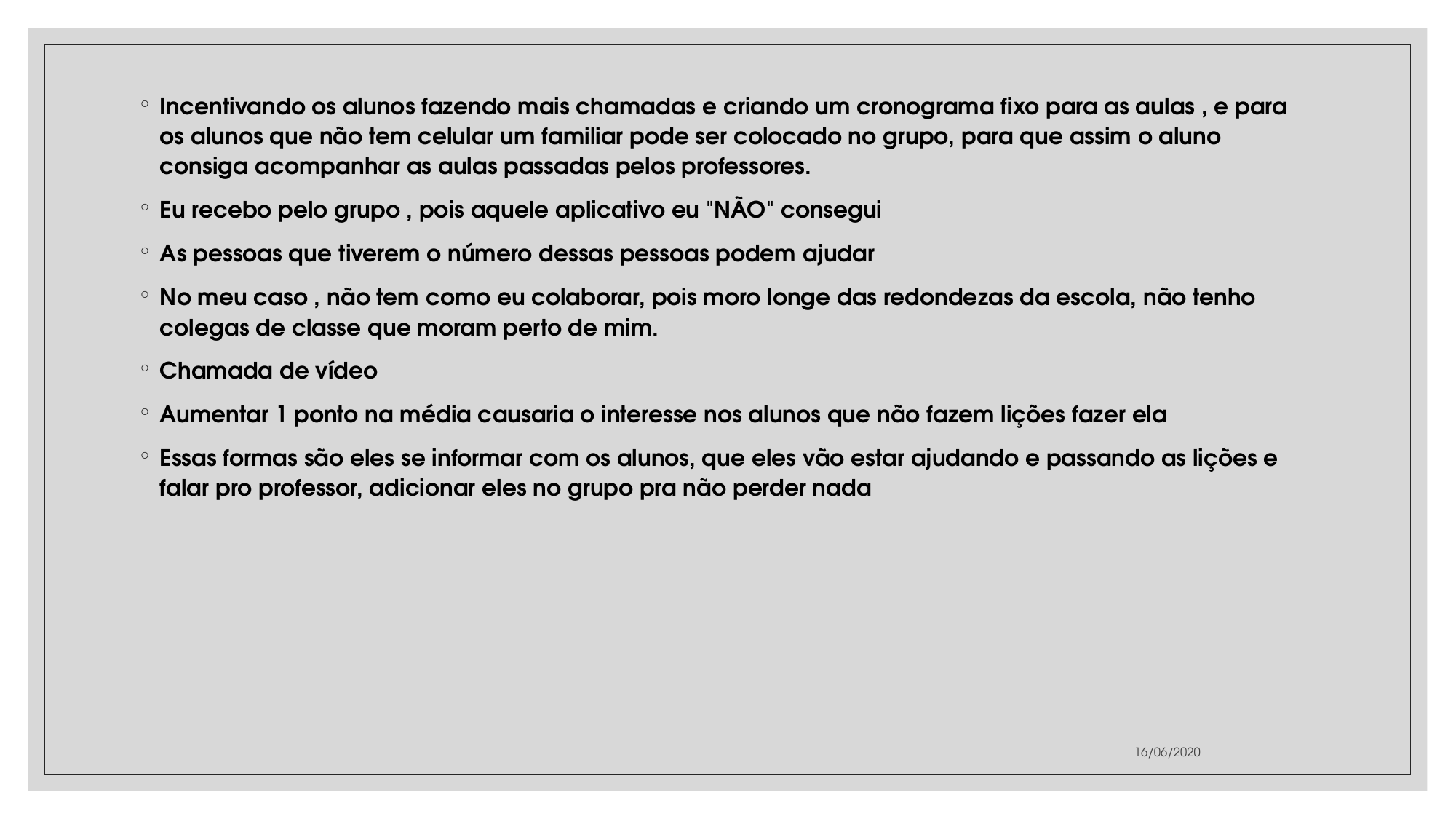

Incentivando os alunos fazendo mais chamadas e criando um cronograma fixo para as aulas , e para os alunos que não tem celular um familiar pode ser colocado no grupo, para que assim o aluno consiga acompanhar as aulas passadas pelos professores.
Eu recebo pelo grupo , pois aquele aplicativo eu "NÃO" consegui
As pessoas que tiverem o número dessas pessoas podem ajudar
No meu caso , não tem como eu colaborar, pois moro longe das redondezas da escola, não tenho colegas de classe que moram perto de mim.
Chamada de vídeo
Aumentar 1 ponto na média causaria o interesse nos alunos que não fazem lições fazer ela
Essas formas são eles se informar com os alunos, que eles vão estar ajudando e passando as lições e falar pro professor, adicionar eles no grupo pra não perder nada
16/06/2020